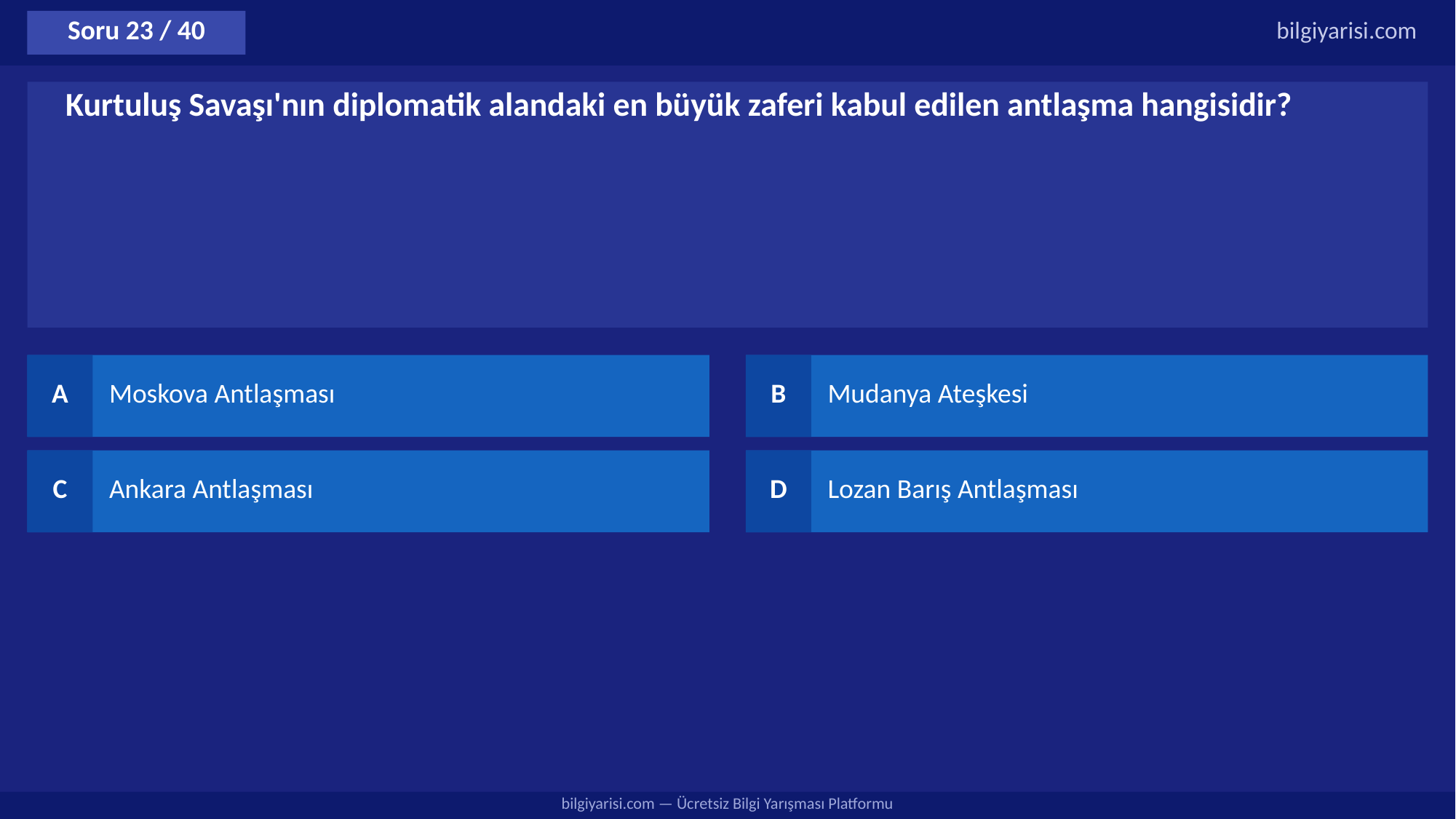

Soru 23 / 40
bilgiyarisi.com

Kurtuluş Savaşı'nın diplomatik alandaki en büyük zaferi kabul edilen antlaşma hangisidir?

A
Moskova Antlaşması

B
Mudanya Ateşkesi

C
Ankara Antlaşması

D
Lozan Barış Antlaşması
bilgiyarisi.com — Ücretsiz Bilgi Yarışması Platformu